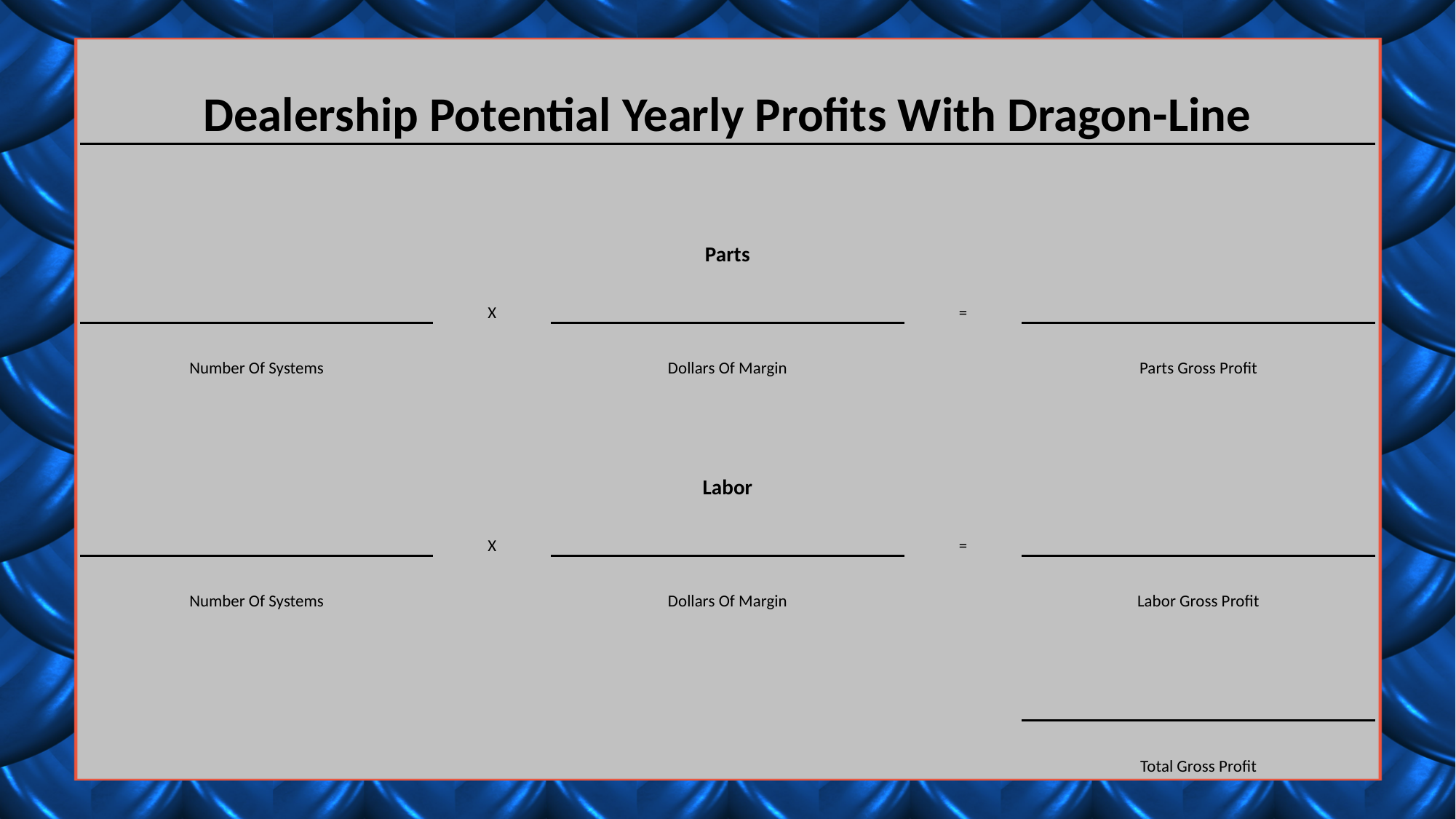

| Dealership Potential Yearly Profits With Dragon-Line |  |  |  |  |  |  |  |  |  |  |
| --- | --- | --- | --- | --- | --- | --- | --- | --- | --- | --- |
|  |  |  |  |  |  |  |  |  |  |  |
| Parts |  |  |  |  |  |  |  |  |  |  |
|  |  |  | X |  |  |  | = |  |  |  |
| Number Of Systems |  |  |  | Dollars Of Margin |  |  |  | Parts Gross Profit |  |  |
|  |  |  |  |  |  |  |  |  |  |  |
| Labor |  |  |  |  |  |  |  |  |  |  |
|  |  |  | X |  |  |  | = |  |  |  |
| Number Of Systems |  |  |  | Dollars Of Margin |  |  |  | Labor Gross Profit |  |  |
|  |  |  |  |  |  |  |  |  |  |  |
|  |  |  |  |  |  |  |  |  |  |  |
|  |  |  |  |  |  |  |  | Total Gross Profit |  |  |